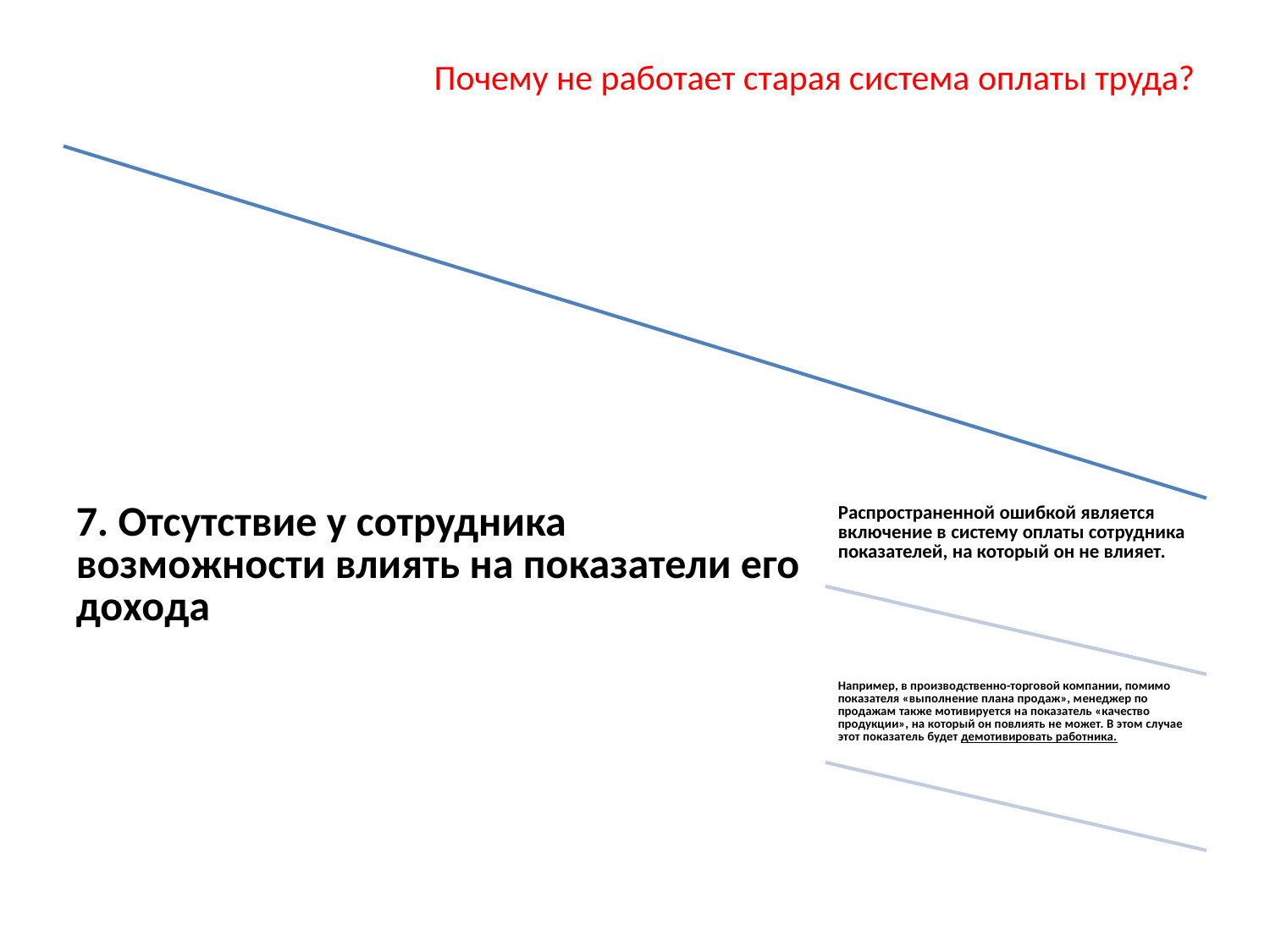

# Почему не работает старая система оплаты труда?
7. Отсутствие у сотрудника возможности влиять на показатели его дохода
Распространенной ошибкой является включение в систему оплаты сотрудника показателей, на который он не влияет.
Например, в производственно-торговой компании, помимо показателя «выполнение плана продаж», менеджер по продажам также мотивируется на показатель «качество продукции», на который он повлиять не может. В этом случае этот показатель будет демотивировать работника.